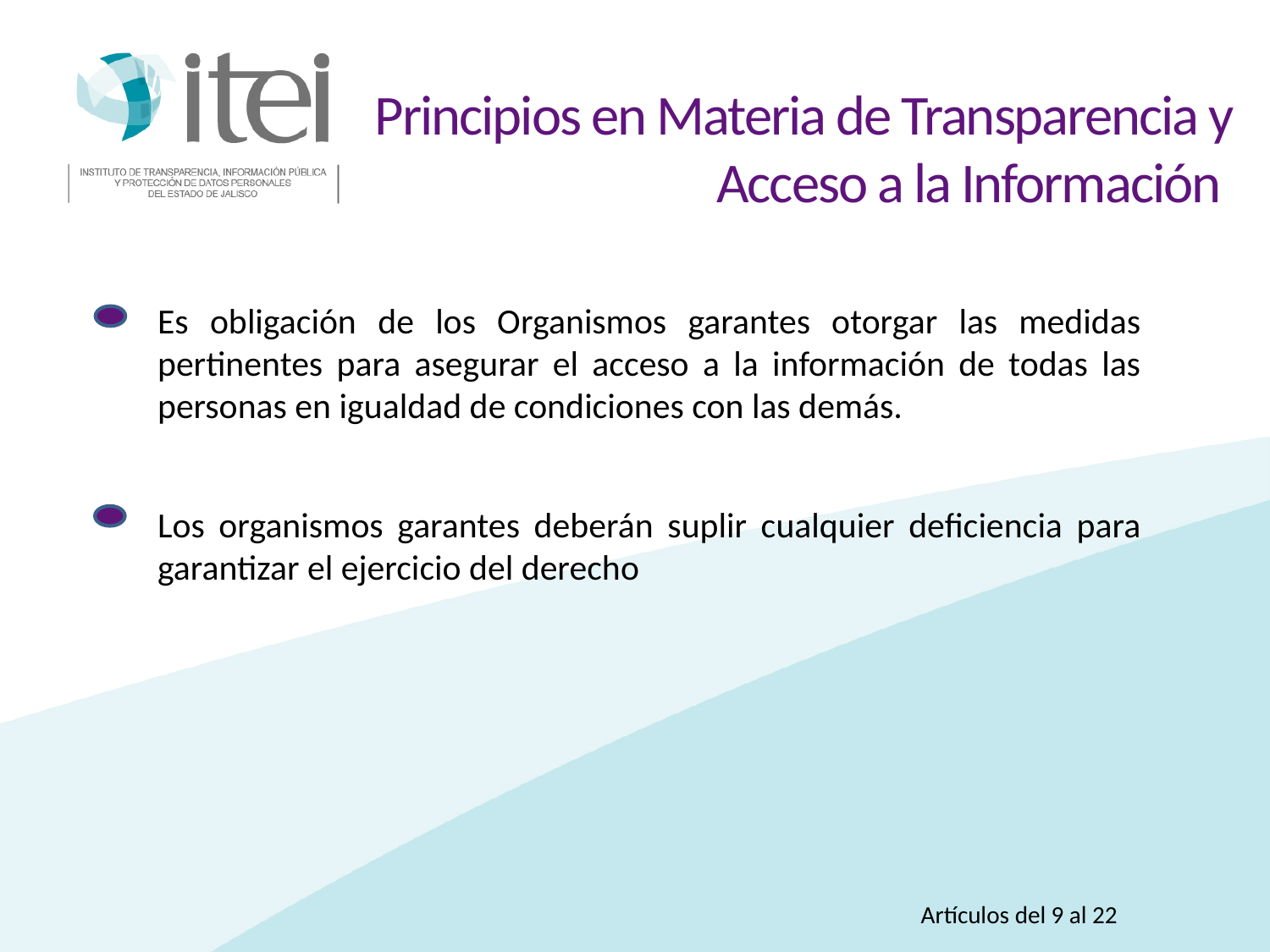

Principios en Materia de Transparencia y Acceso a la Información
Es obligación de los Organismos garantes otorgar las medidas pertinentes para asegurar el acceso a la información de todas las personas en igualdad de condiciones con las demás.

Los organismos garantes deberán suplir cualquier deficiencia para garantizar el ejercicio del derecho

Artículos del 9 al 22